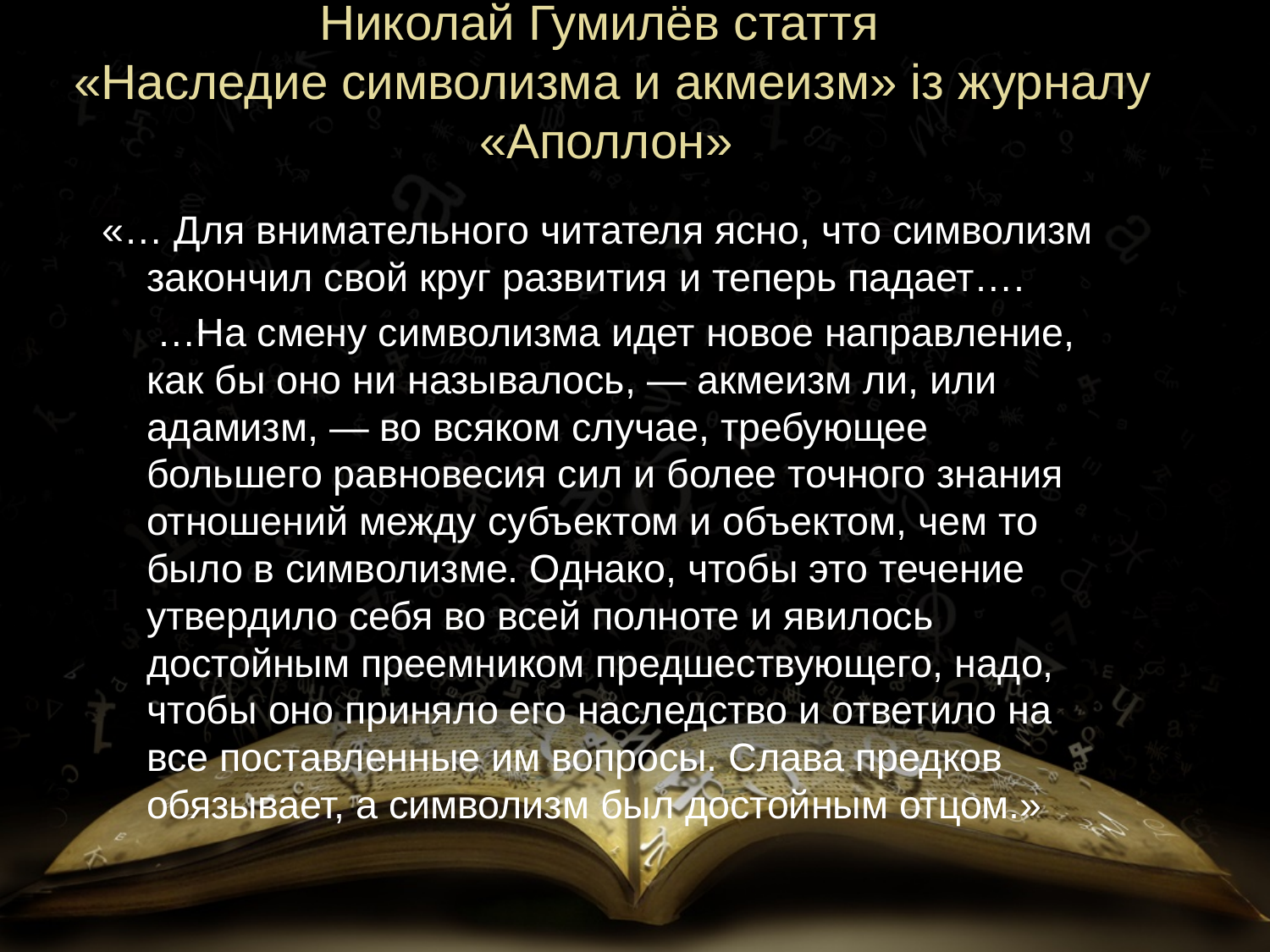

# Николай Гумилёв стаття «Наследие символизма и акмеизм» із журналу «Аполлон»
«… Для внимательного читателя ясно, что символизм закончил свой круг развития и теперь падает….
     …На смену символизма идет новое направление, как бы оно ни называлось, — акмеизм ли, или адамизм, — во всяком случае, требующее большего равновесия сил и более точного знания отношений между субъектом и объектом, чем то было в символизме. Однако, чтобы это течение утвердило себя во всей полноте и явилось достойным преемником предшествующего, надо, чтобы оно приняло его наследство и ответило на все поставленные им вопросы. Слава предков обязывает, а символизм был достойным отцом.»